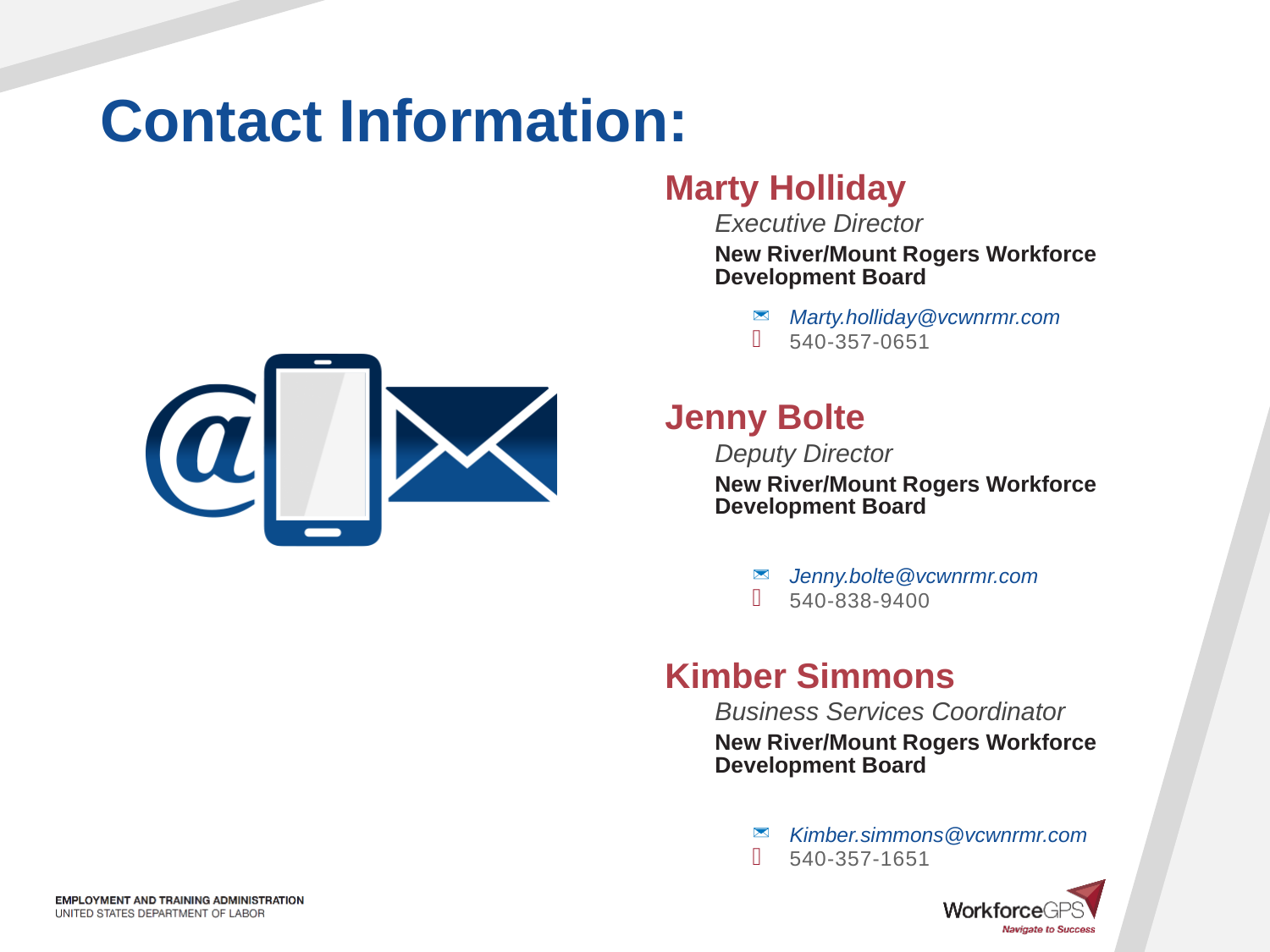

Marty Holliday
Executive Director
New River/Mount Rogers Workforce Development Board
Marty.holliday@vcwnrmr.com
540-357-0651
Jenny Bolte
Deputy Director
New River/Mount Rogers Workforce Development Board

Jenny.bolte@vcwnrmr.com
540-838-9400
Kimber Simmons
Business Services Coordinator
New River/Mount Rogers Workforce Development Board

Kimber.simmons@vcwnrmr.com
540-357-1651